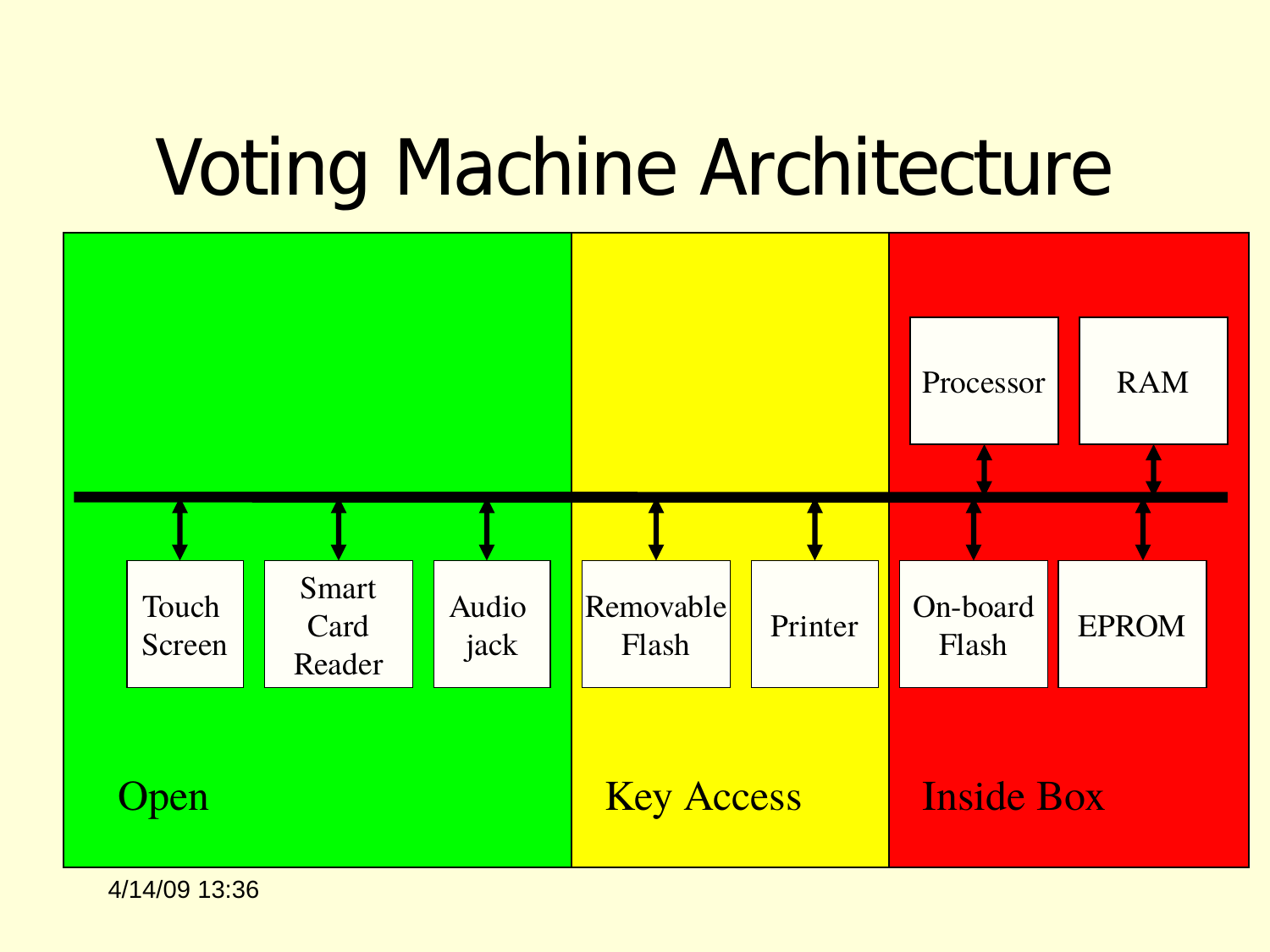

# Voting Machine Architecture

Processor
RAM

Touch
Screen
Smart
Card
Reader
Audio
jack
Removable
Flash
Printer
On-board
Flash
EPROM
Open
Key Access
Inside Box
4/14/09 13:36